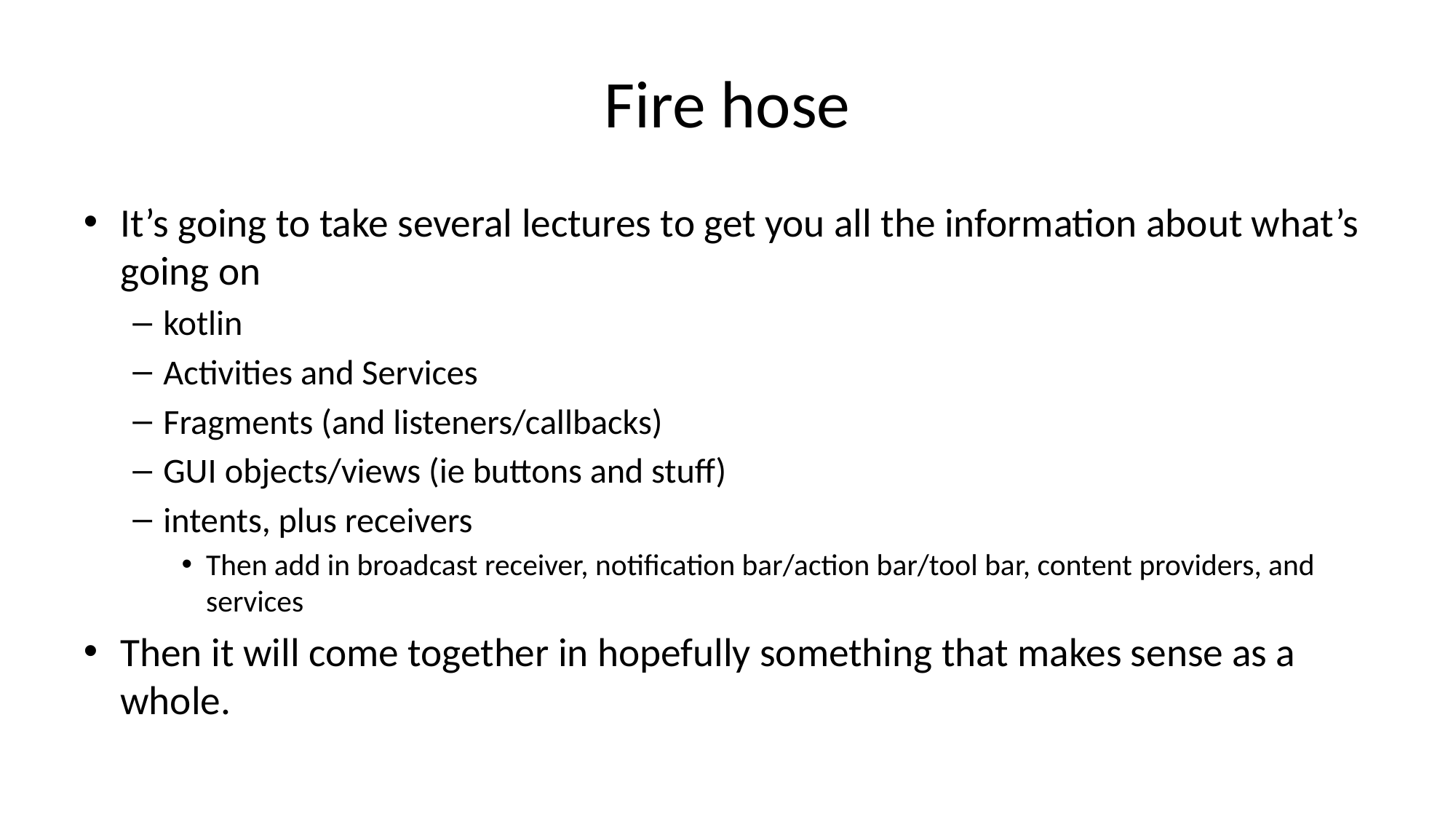

# Fire hose
It’s going to take several lectures to get you all the information about what’s going on
kotlin
Activities and Services
Fragments (and listeners/callbacks)
GUI objects/views (ie buttons and stuff)
intents, plus receivers
Then add in broadcast receiver, notification bar/action bar/tool bar, content providers, and services
Then it will come together in hopefully something that makes sense as a whole.